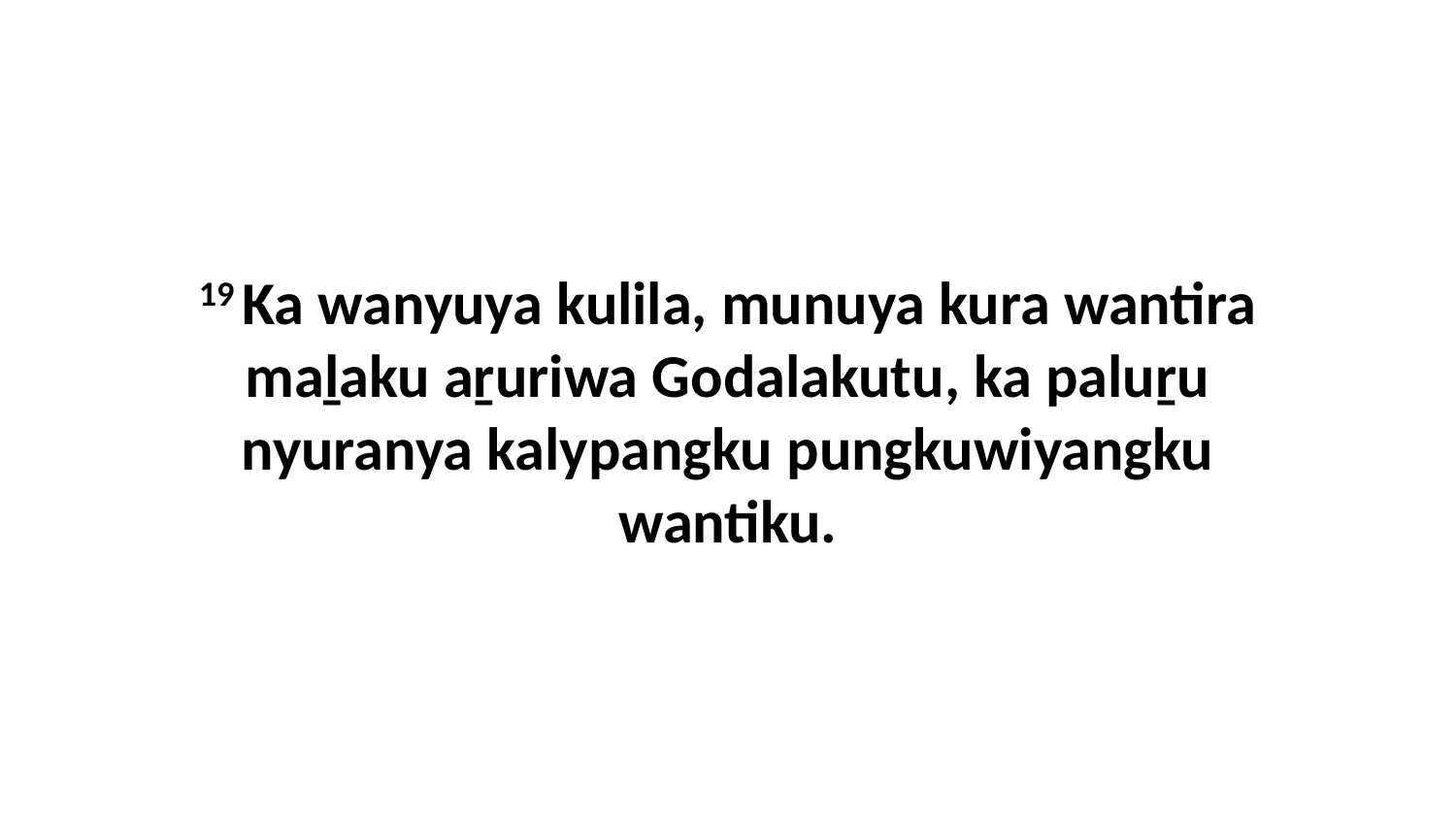

19 Ka wanyuya kulila, munuya kura wantira maḻaku aṟuriwa Godalakutu, ka paluṟu nyuranya kalypangku pungkuwiyangku wantiku.